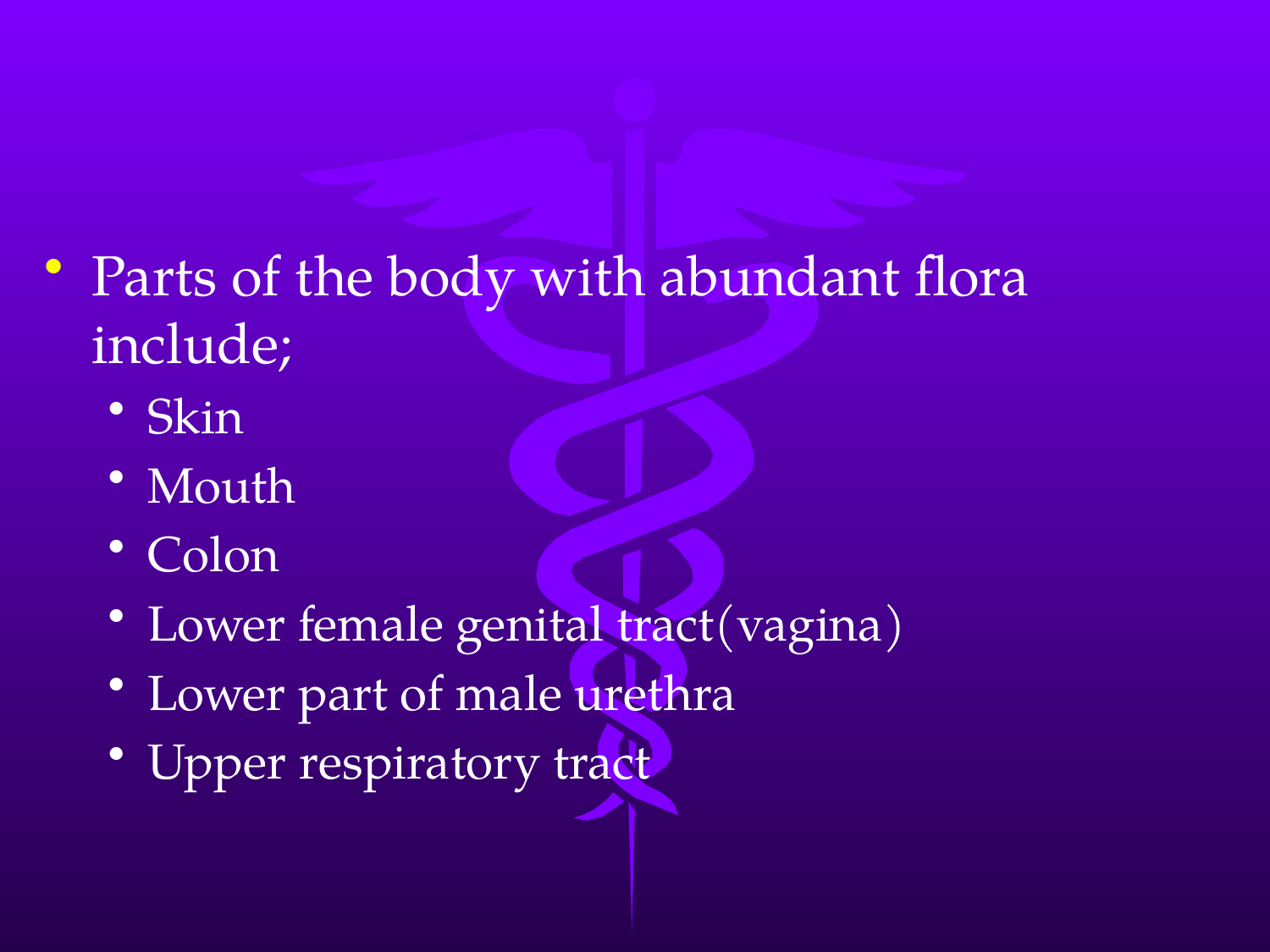

Parts of the body with abundant flora include;
Skin
Mouth
Colon
Lower female genital tract(vagina)
Lower part of male urethra
Upper respiratory tract